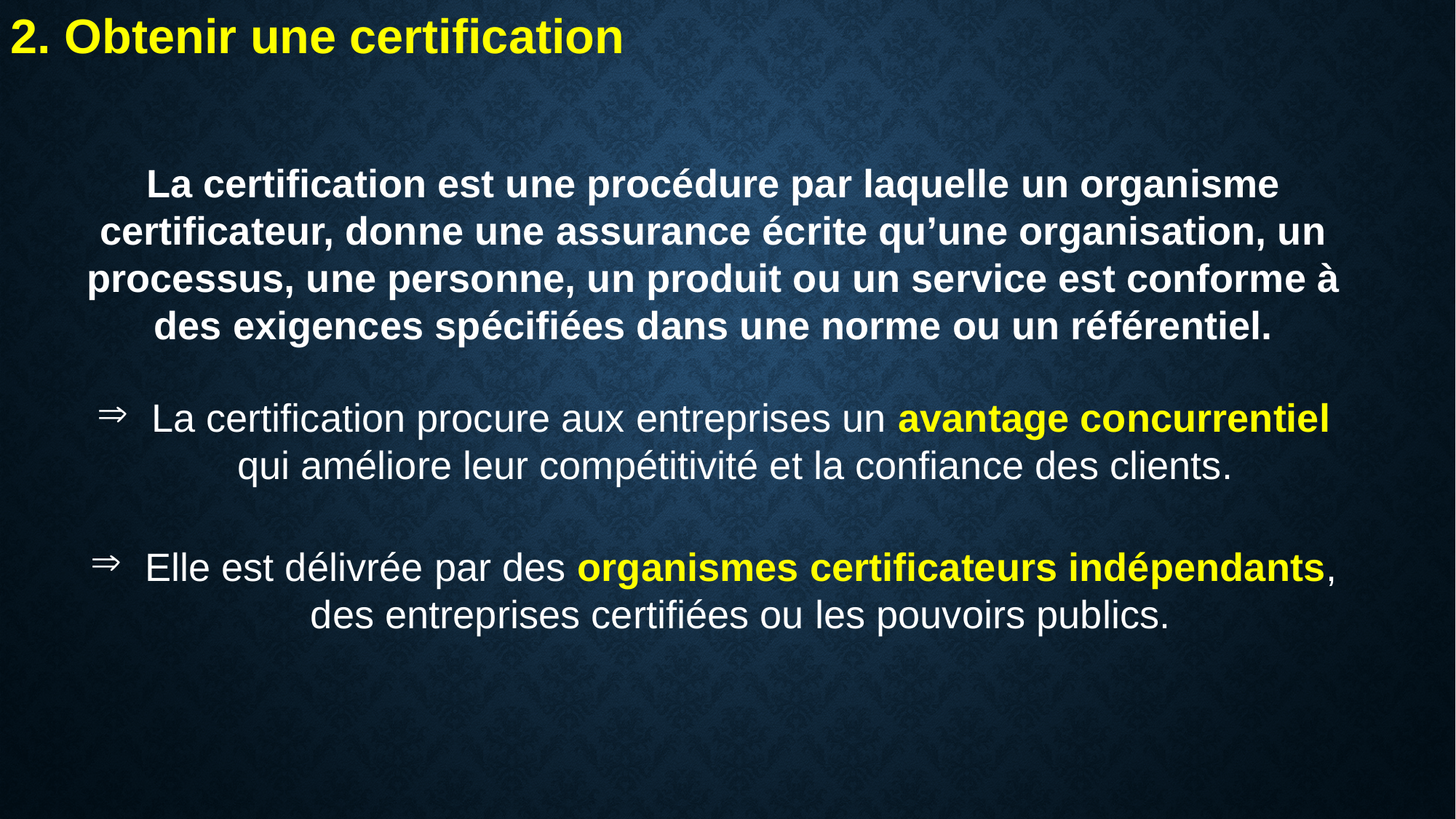

2. Obtenir une certification
La certification est une procédure par laquelle un organisme certificateur, donne une assurance écrite qu’une organisation, un processus, une personne, un produit ou un service est conforme à des exigences spécifiées dans une norme ou un référentiel.
La certification procure aux entreprises un avantage concurrentiel qui améliore leur compétitivité et la confiance des clients.
Elle est délivrée par des organismes certificateurs indépendants, des entreprises certifiées ou les pouvoirs publics.